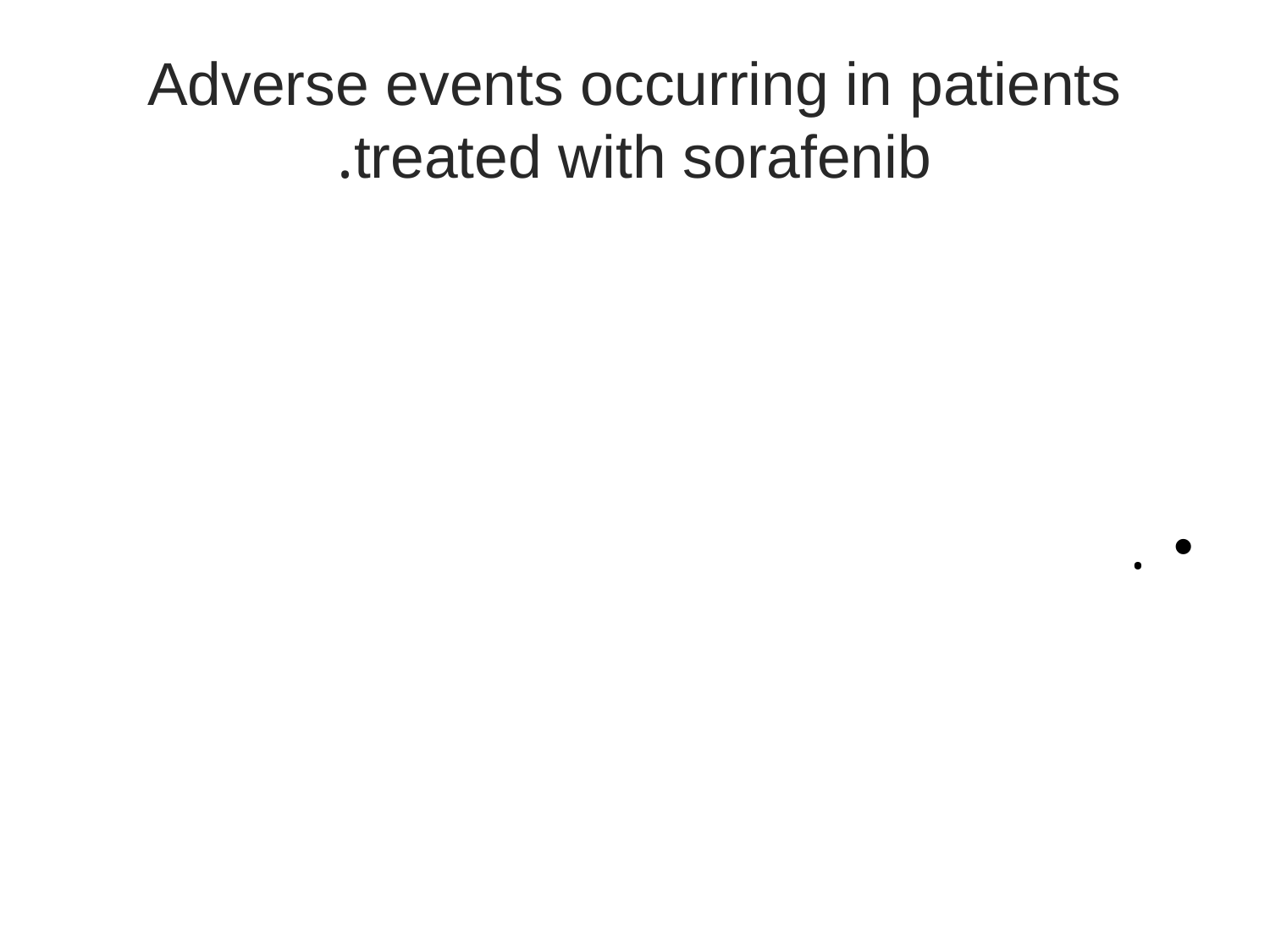

# Adverse events occurring in patients treated with sorafenib.
.